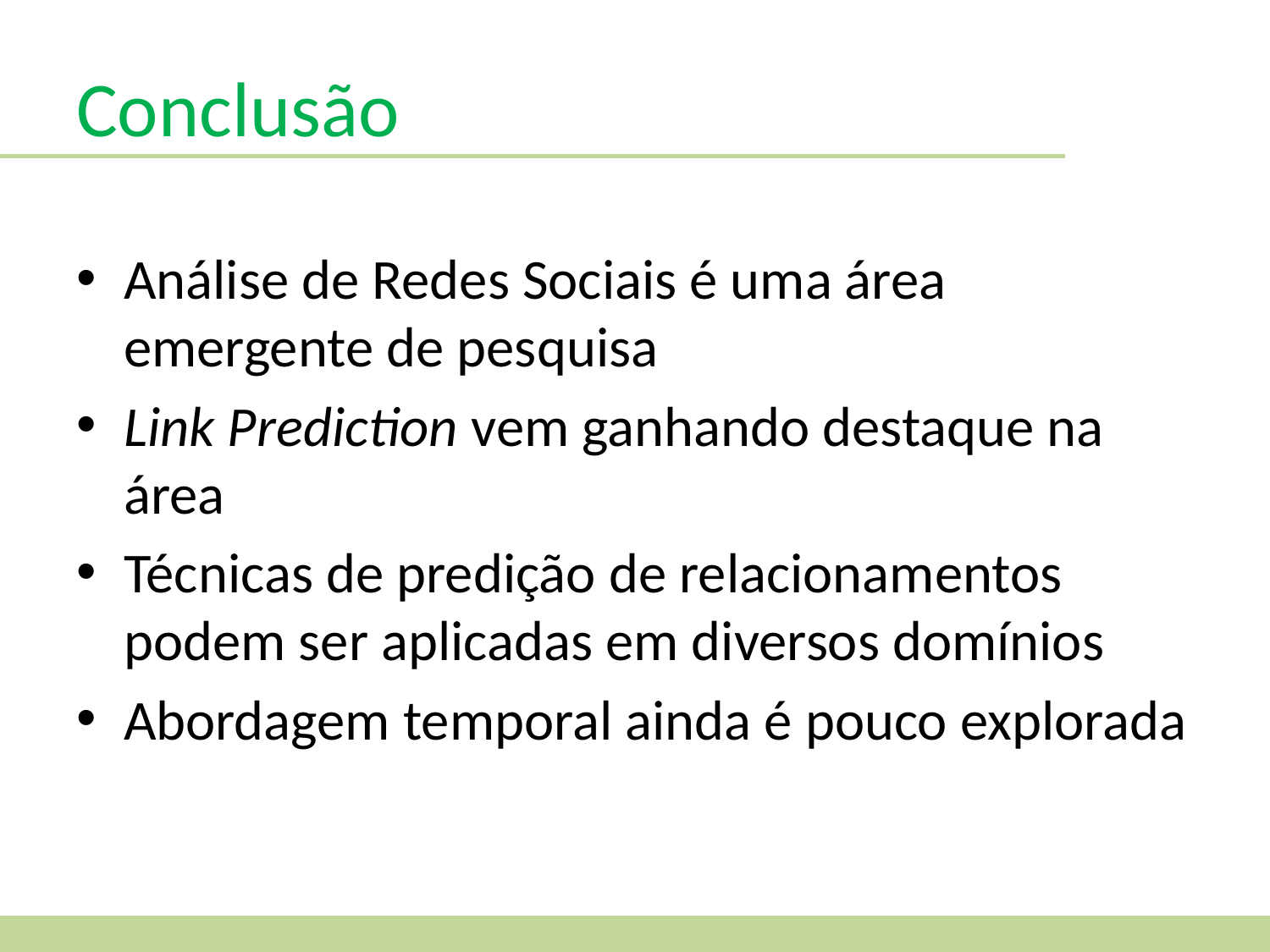

Conclusão
Análise de Redes Sociais é uma área emergente de pesquisa
Link Prediction vem ganhando destaque na área
Técnicas de predição de relacionamentos podem ser aplicadas em diversos domínios
Abordagem temporal ainda é pouco explorada